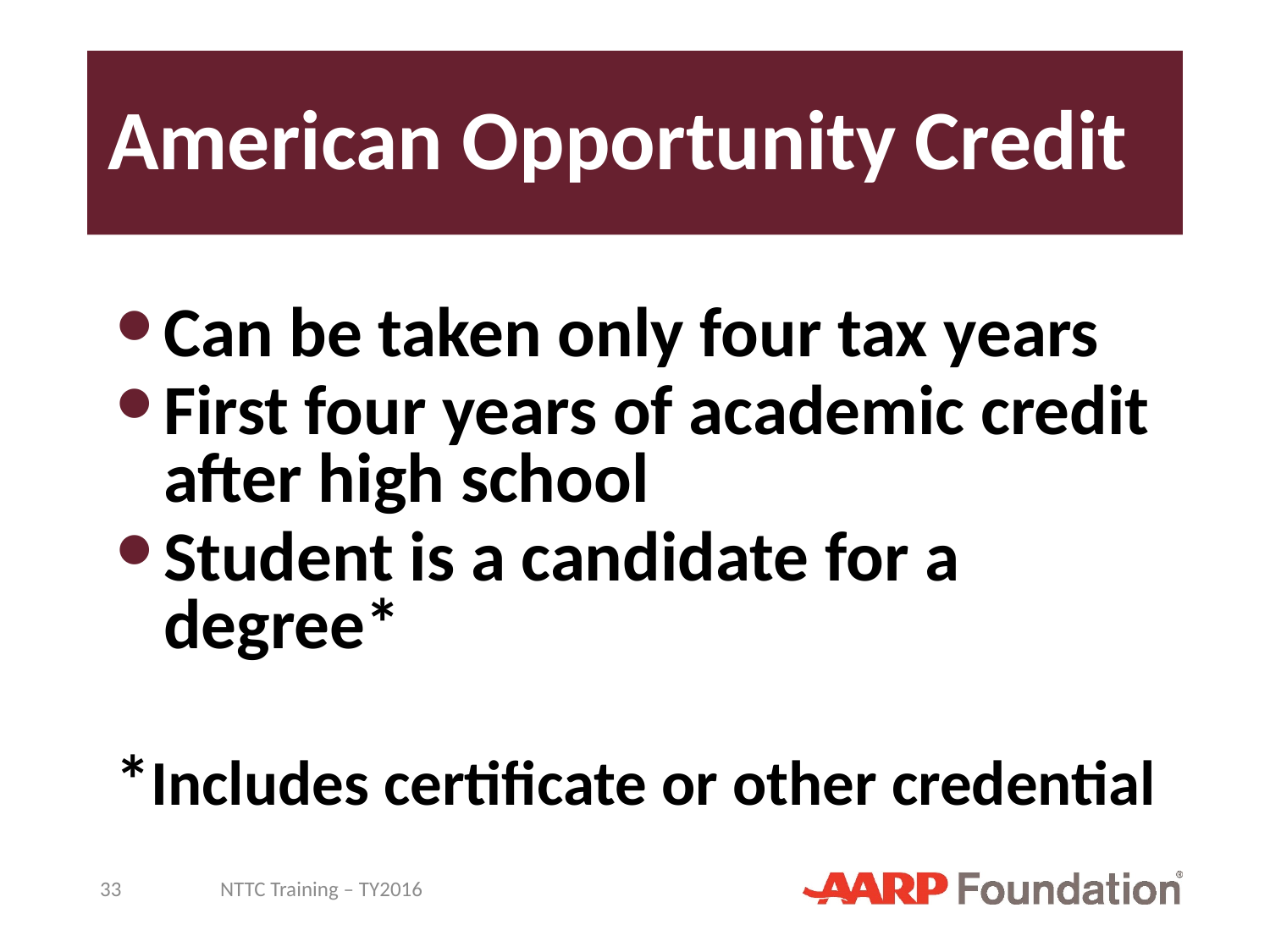

# American Opportunity Credit
Can be taken only four tax years
First four years of academic credit after high school
Student is a candidate for a degree*

*Includes certificate or other credential
33
NTTC Training – TY2016